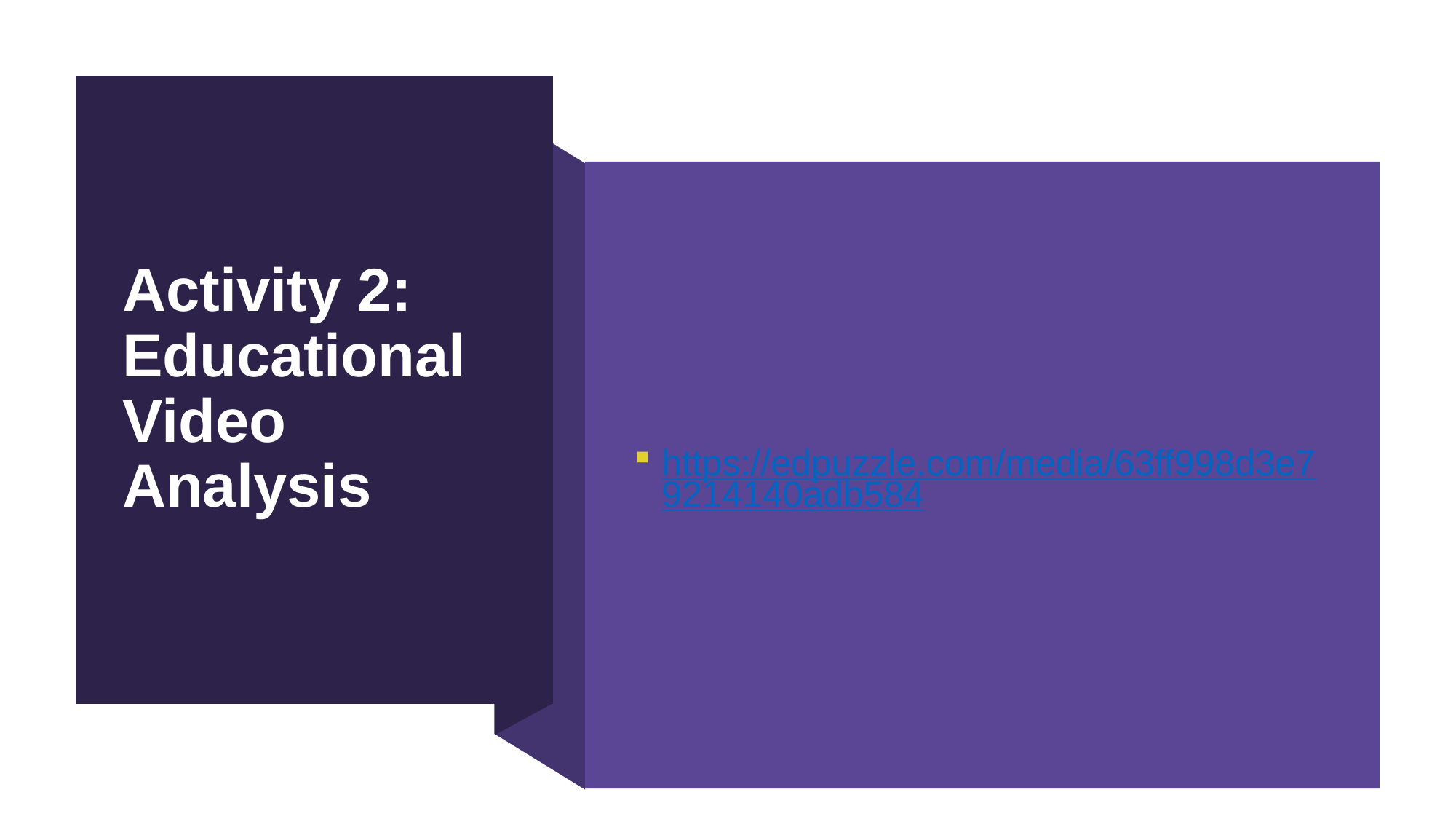

# Activity 2: Educational Video Analysis

https://edpuzzle.com/media/63ff998d3e79214140adb584